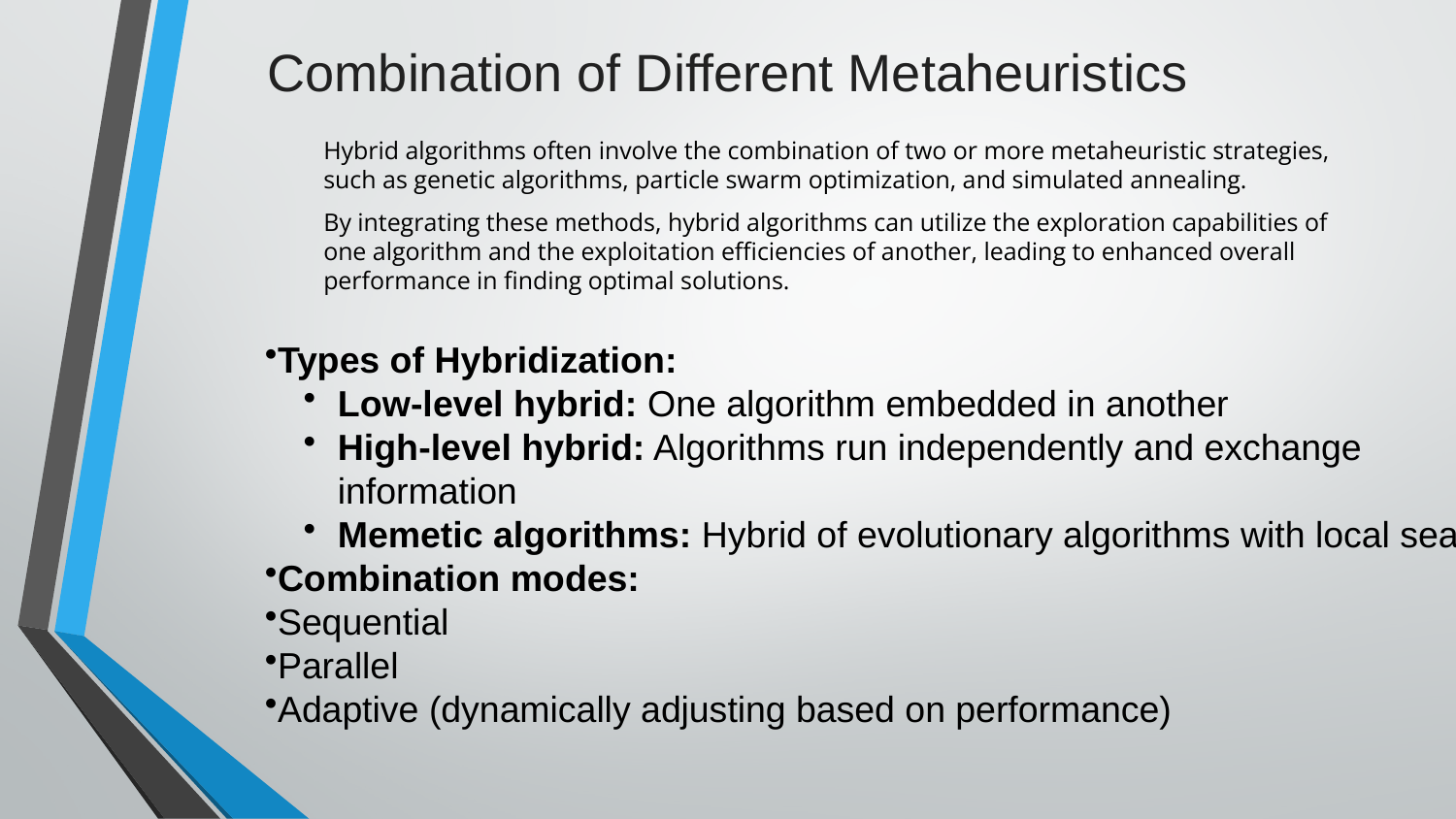

Combination of Different Metaheuristics
Hybrid algorithms often involve the combination of two or more metaheuristic strategies, such as genetic algorithms, particle swarm optimization, and simulated annealing.
By integrating these methods, hybrid algorithms can utilize the exploration capabilities of one algorithm and the exploitation efficiencies of another, leading to enhanced overall performance in finding optimal solutions.

Types of Hybridization:
Low-level hybrid: One algorithm embedded in another
High-level hybrid: Algorithms run independently and exchange information
Memetic algorithms: Hybrid of evolutionary algorithms with local search
Combination modes:
Sequential
Parallel
Adaptive (dynamically adjusting based on performance)